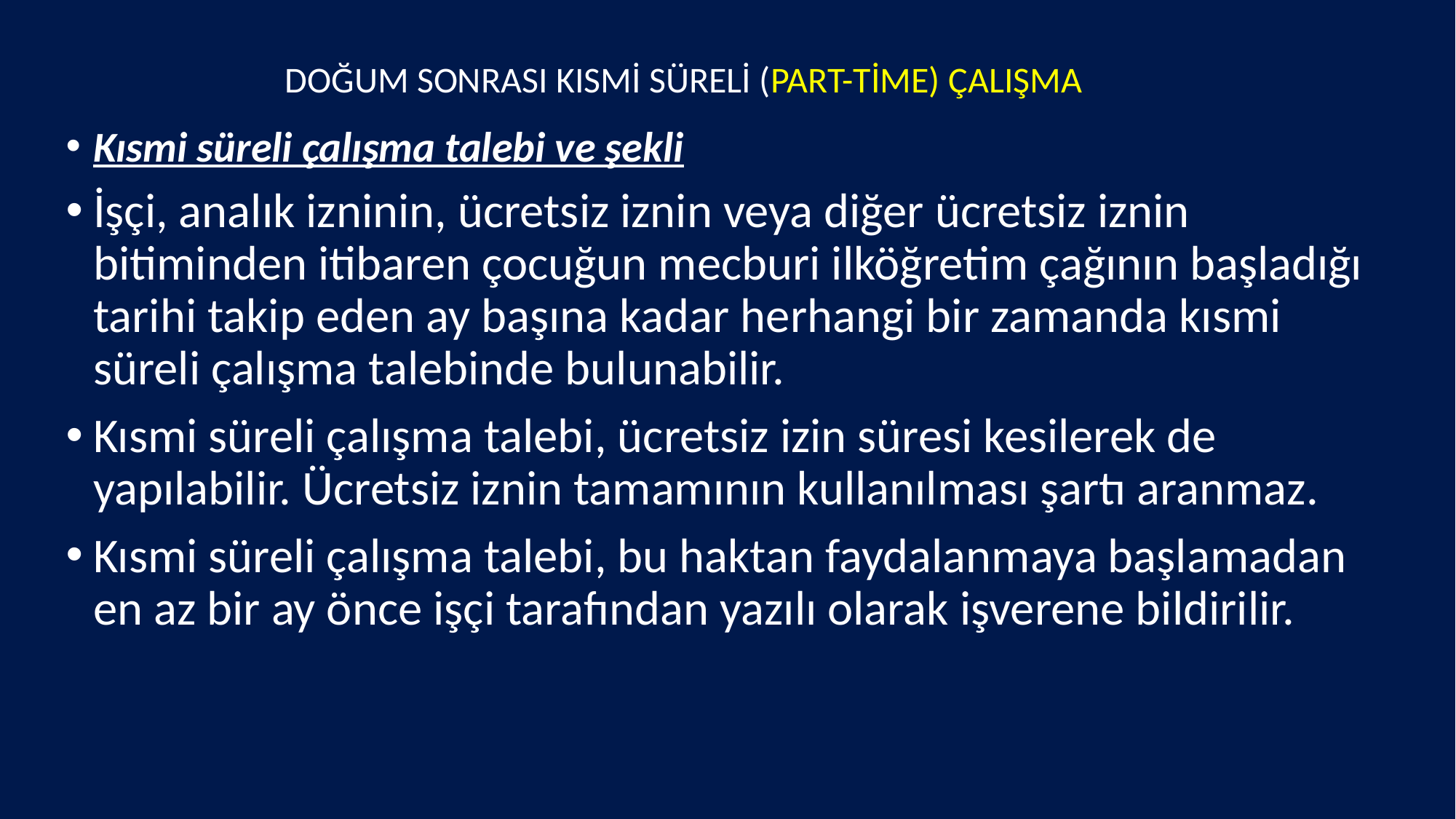

DOĞUM SONRASI KISMİ SÜRELİ (PART-TİME) ÇALIŞMA
Kısmi süreli çalışma talebi ve şekli
İşçi, analık izninin, ücretsiz iznin veya diğer ücretsiz iznin bitiminden itibaren çocuğun mecburi ilköğretim çağının başladığı tarihi takip eden ay başına kadar herhangi bir zamanda kısmi süreli çalışma talebinde bulunabilir.
Kısmi süreli çalışma talebi, ücretsiz izin süresi kesilerek de yapılabilir. Ücretsiz iznin tamamının kullanılması şartı aranmaz.
Kısmi süreli çalışma talebi, bu haktan faydalanmaya başlamadan en az bir ay önce işçi tarafından yazılı olarak işverene bildirilir.